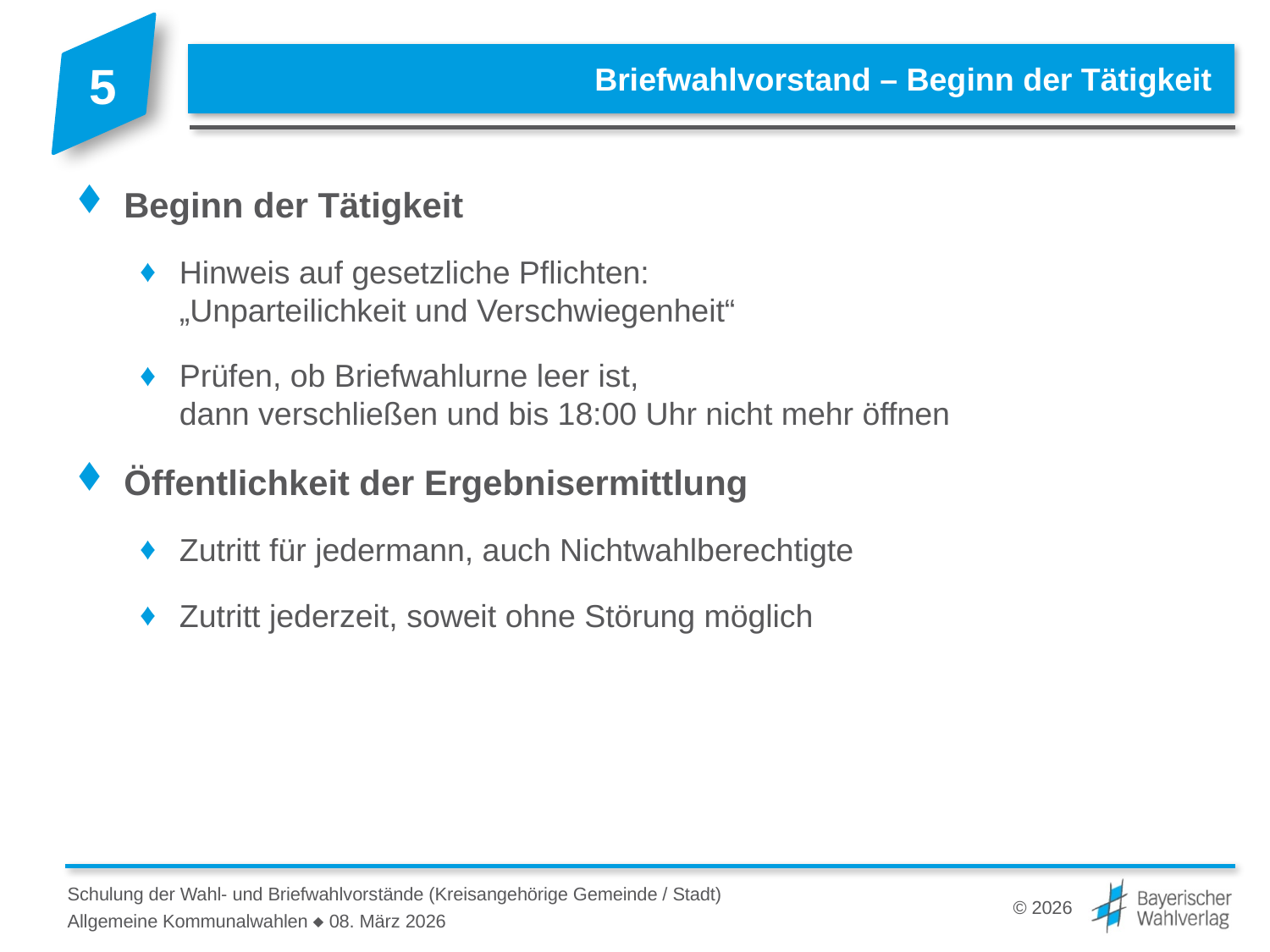

# Briefwahlvorstand – Beginn der Tätigkeit
Beginn der Tätigkeit
Hinweis auf gesetzliche Pflichten:
„Unparteilichkeit und Verschwiegenheit“
Prüfen, ob Briefwahlurne leer ist,
dann verschließen und bis 18:00 Uhr nicht mehr öffnen
Öffentlichkeit der Ergebnisermittlung
Zutritt für jedermann, auch Nichtwahlberechtigte
Zutritt jederzeit, soweit ohne Störung möglich